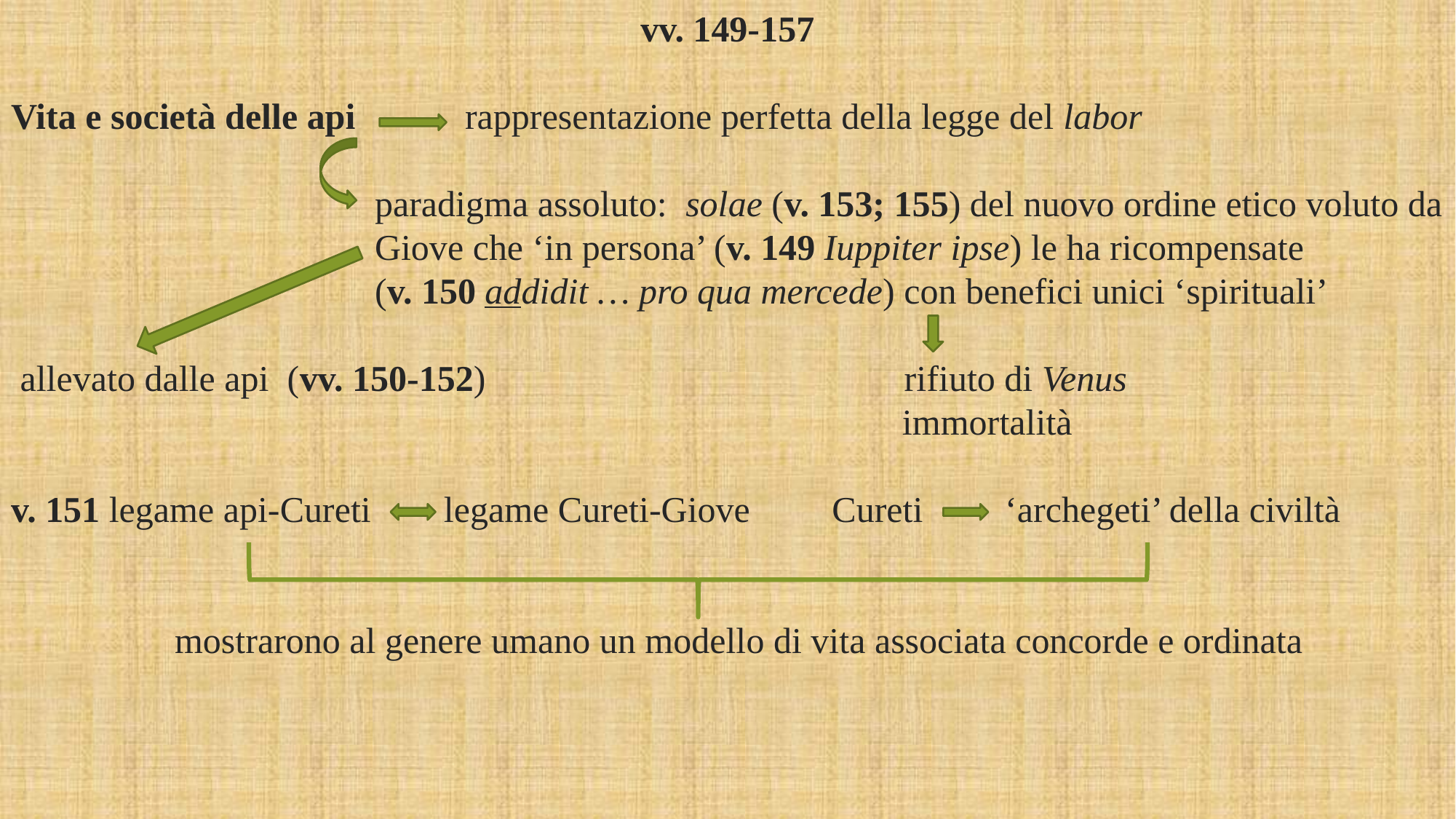

vv. 149-157

Vita e società delle api            rappresentazione perfetta della legge del labor

                                        paradigma assoluto:  solae (v. 153; 155) del nuovo ordine etico voluto da
                                        Giove che ‘in persona’ (v. 149 Iuppiter ipse) le ha ricompensate
                                        (v. 150 addidit … pro qua mercede) con benefici unici ‘spirituali’

 allevato dalle api  (vv. 150-152)                                              rifiuto di Venus
                                                                                                  immortalità

v. 151 legame api-Cureti        legame Cureti-Giove         Cureti         ‘archegeti’ della civiltà

                  mostrarono al genere umano un modello di vita associata concorde e ordinata